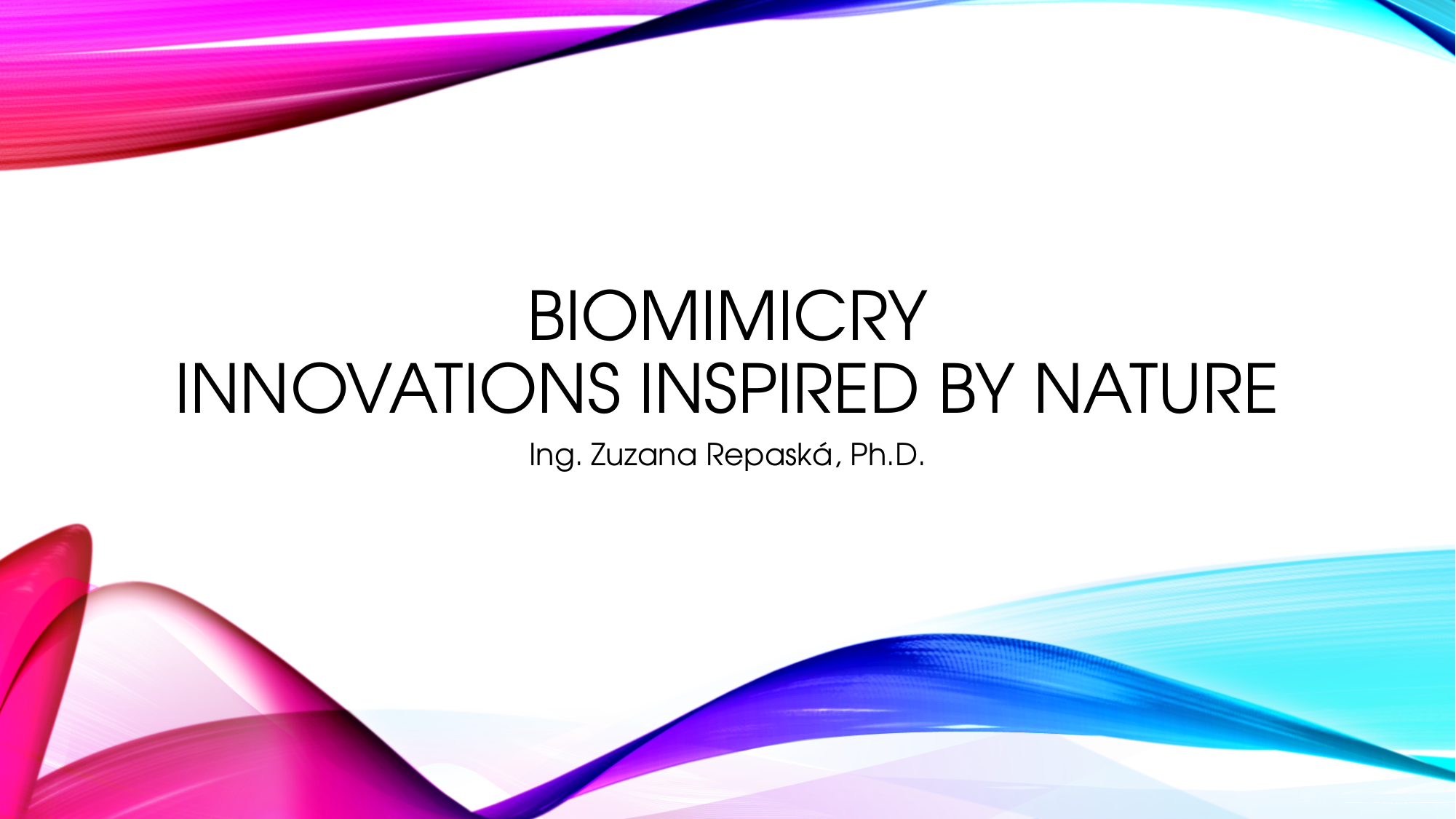

# Biomimicry innovations inspired by nature
Ing. Zuzana Repaská, Ph.D.